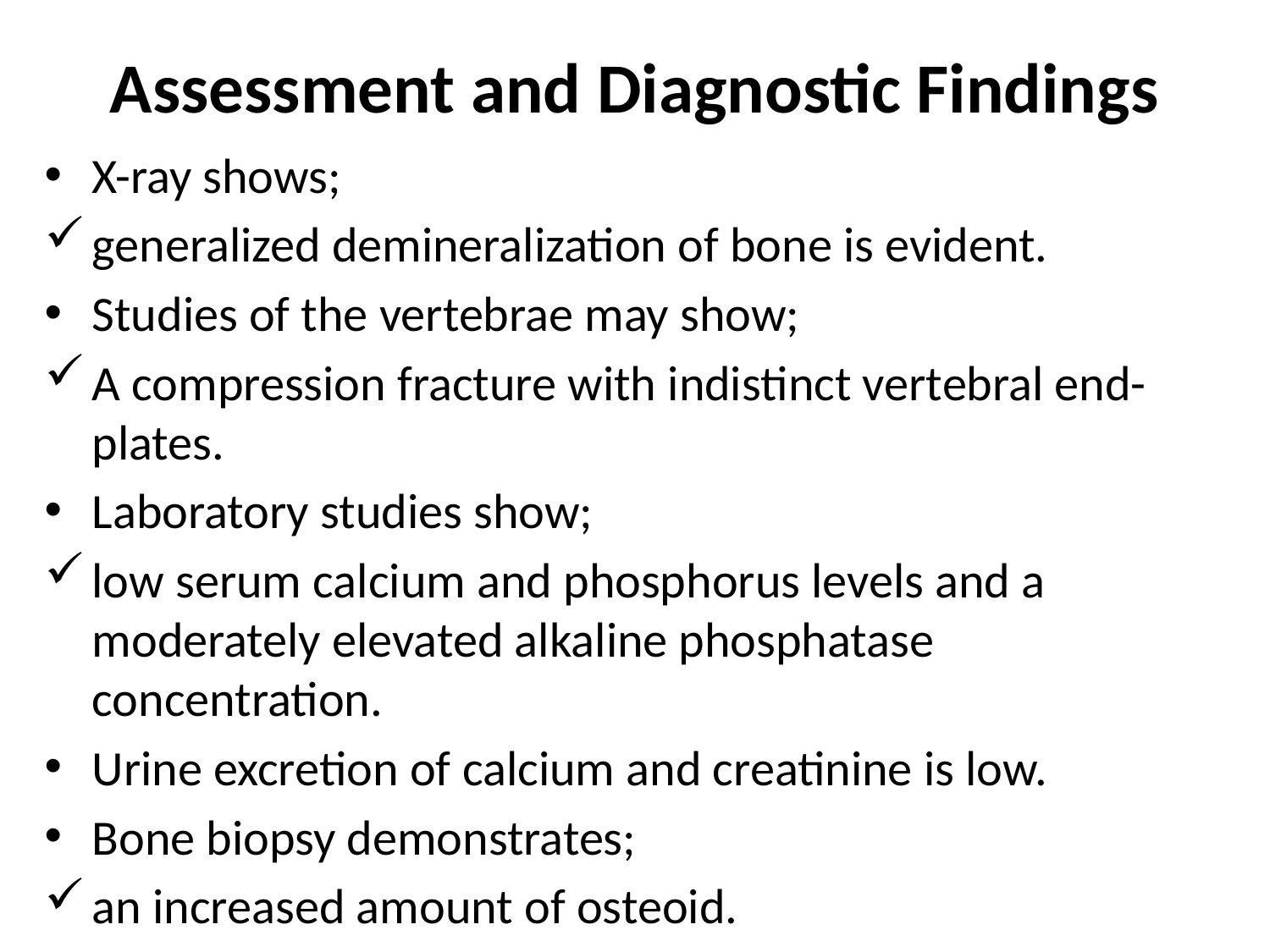

# Assessment and Diagnostic Findings
X-ray shows;
generalized demineralization of bone is evident.
Studies of the vertebrae may show;
A compression fracture with indistinct vertebral end-plates.
Laboratory studies show;
low serum calcium and phosphorus levels and a moderately elevated alkaline phosphatase concentration.
Urine excretion of calcium and creatinine is low.
Bone biopsy demonstrates;
an increased amount of osteoid.